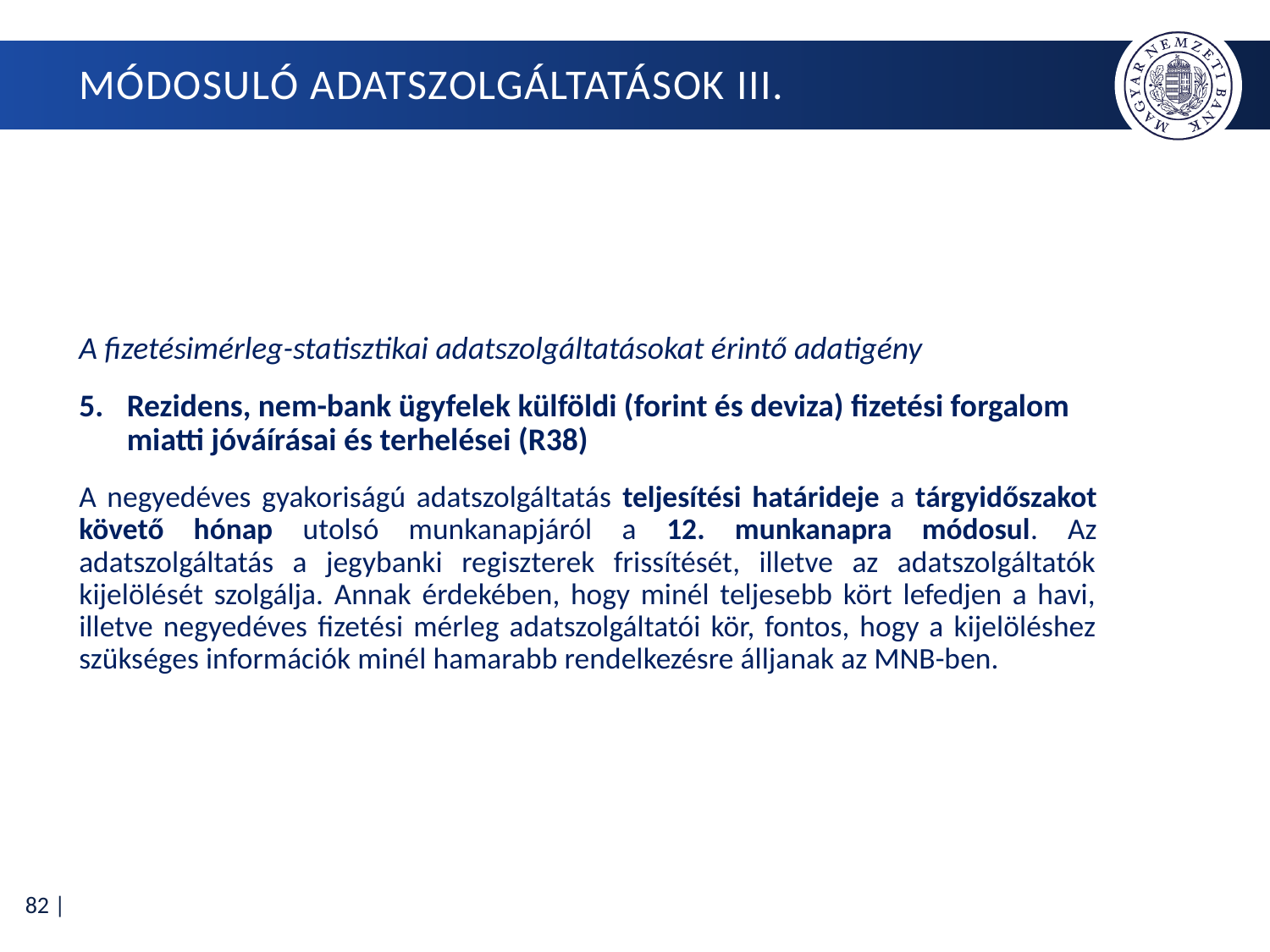

# MÓDOSULÓ ADATSZOLGÁLTATÁSOK iII.
A fizetésimérleg-statisztikai adatszolgáltatásokat érintő adatigény
Rezidens, nem-bank ügyfelek külföldi (forint és deviza) fizetési forgalom miatti jóváírásai és terhelései (R38)
A negyedéves gyakoriságú adatszolgáltatás teljesítési határideje a tárgyidőszakot követő hónap utolsó munkanapjáról a 12. munkanapra módosul. Az adatszolgáltatás a jegybanki regiszterek frissítését, illetve az adatszolgáltatók kijelölését szolgálja. Annak érdekében, hogy minél teljesebb kört lefedjen a havi, illetve negyedéves fizetési mérleg adatszolgáltatói kör, fontos, hogy a kijelöléshez szükséges információk minél hamarabb rendelkezésre álljanak az MNB-ben.